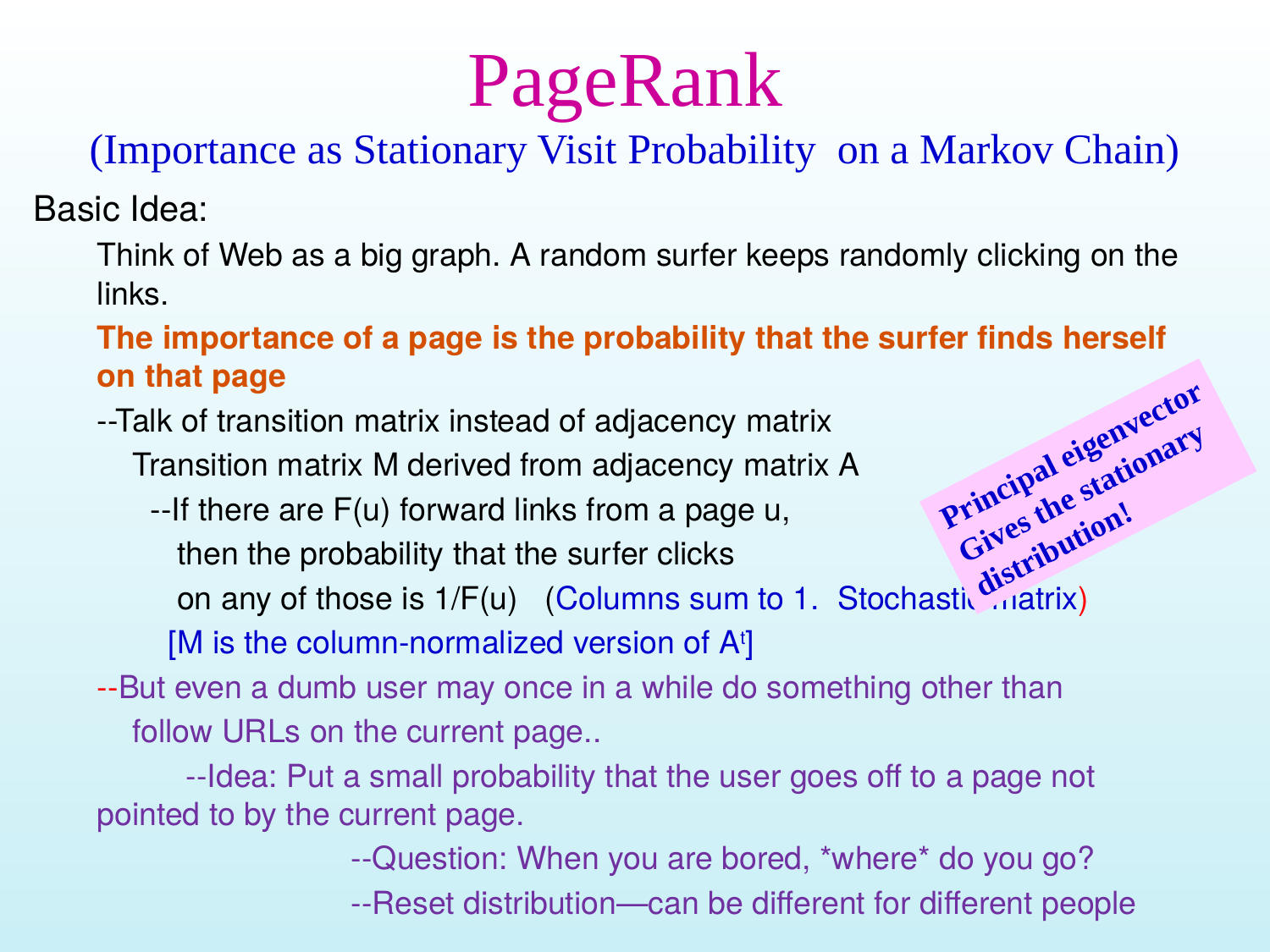

# PageRank (Importance as Stationary Visit Probability  on a Markov Chain)
Basic Idea:
Think of Web as a big graph. A random surfer keeps randomly clicking on the links.
The importance of a page is the probability that the surfer finds herself on that page
--Talk of transition matrix instead of adjacency matrix
    Transition matrix M derived from adjacency matrix A
      --If there are F(u) forward links from a page u,
         then the probability that the surfer clicks
         on any of those is 1/F(u)   (Columns sum to 1.  Stochastic matrix)
        [M is the column-normalized version of At]
--But even a dumb user may once in a while do something other than
    follow URLs on the current page..
          --Idea: Put a small probability that the user goes off to a page not pointed to by the current page.
		--Question: When you are bored, *where* do you go?
		--Reset distribution—can be different for different people

Principal eigenvector
Gives the stationary
distribution!